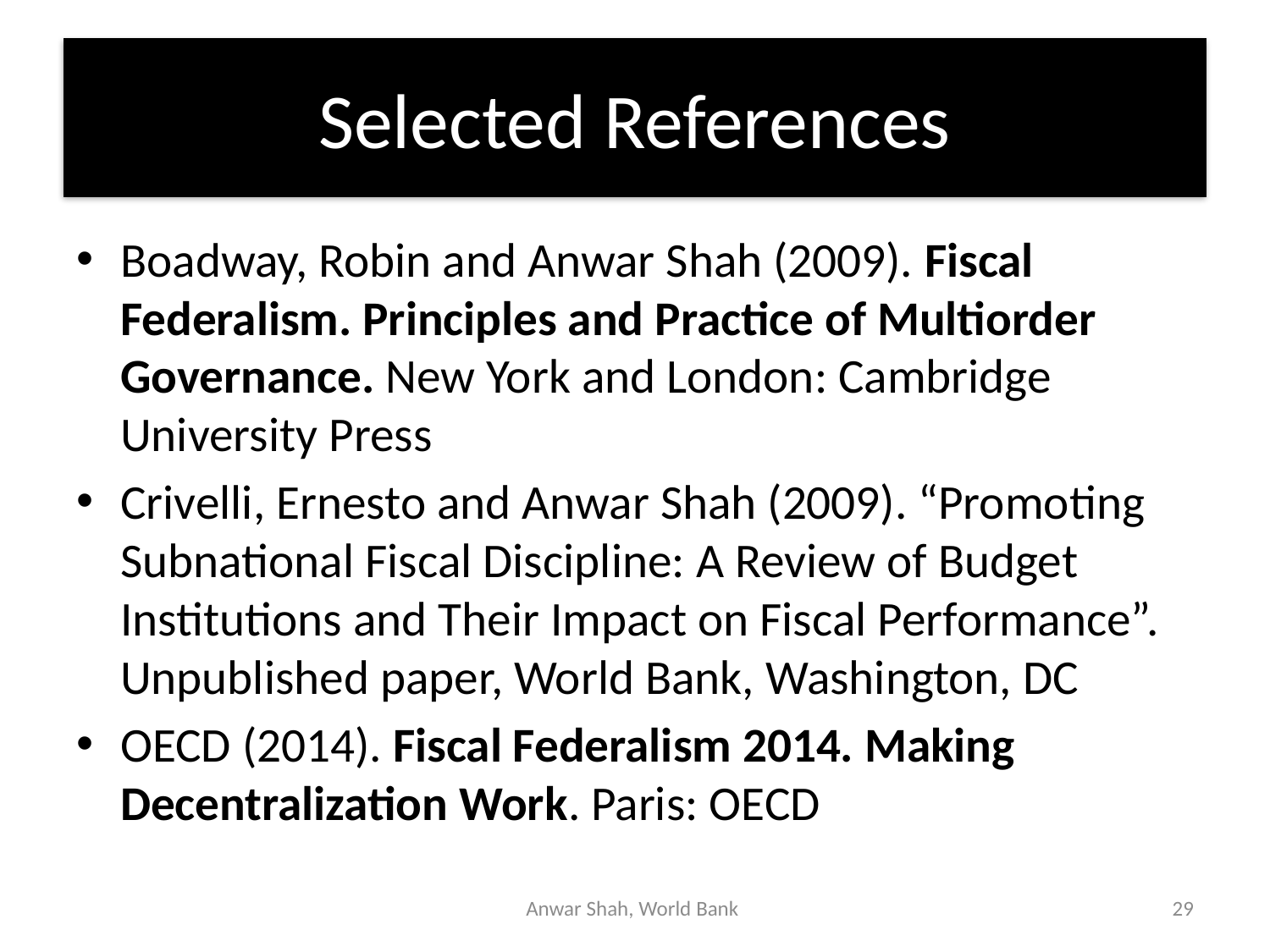

# Selected References
Boadway, Robin and Anwar Shah (2009). Fiscal Federalism. Principles and Practice of Multiorder Governance. New York and London: Cambridge University Press
Crivelli, Ernesto and Anwar Shah (2009). “Promoting Subnational Fiscal Discipline: A Review of Budget Institutions and Their Impact on Fiscal Performance”. Unpublished paper, World Bank, Washington, DC
OECD (2014). Fiscal Federalism 2014. Making Decentralization Work. Paris: OECD
Anwar Shah, World Bank
29